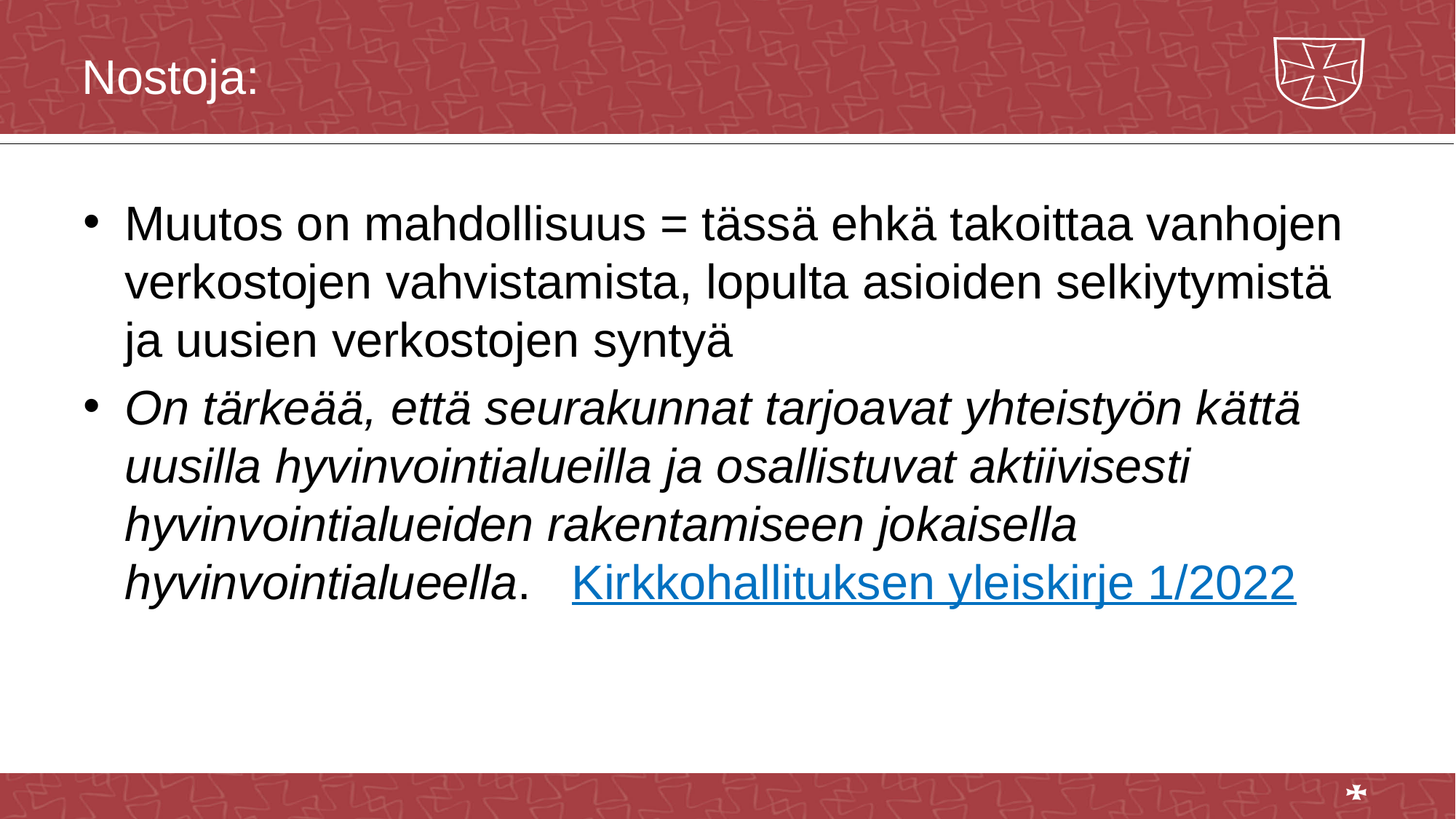

# Nostoja:
Muutos on mahdollisuus = tässä ehkä takoittaa vanhojen verkostojen vahvistamista, lopulta asioiden selkiytymistä ja uusien verkostojen syntyä
On tärkeää, että seurakunnat tarjoavat yhteistyön kättä uusilla hyvinvointialueilla ja osallistuvat aktiivisesti hyvinvointialueiden rakentamiseen jokaisella hyvinvointialueella.   Kirkkohallituksen yleiskirje 1/2022